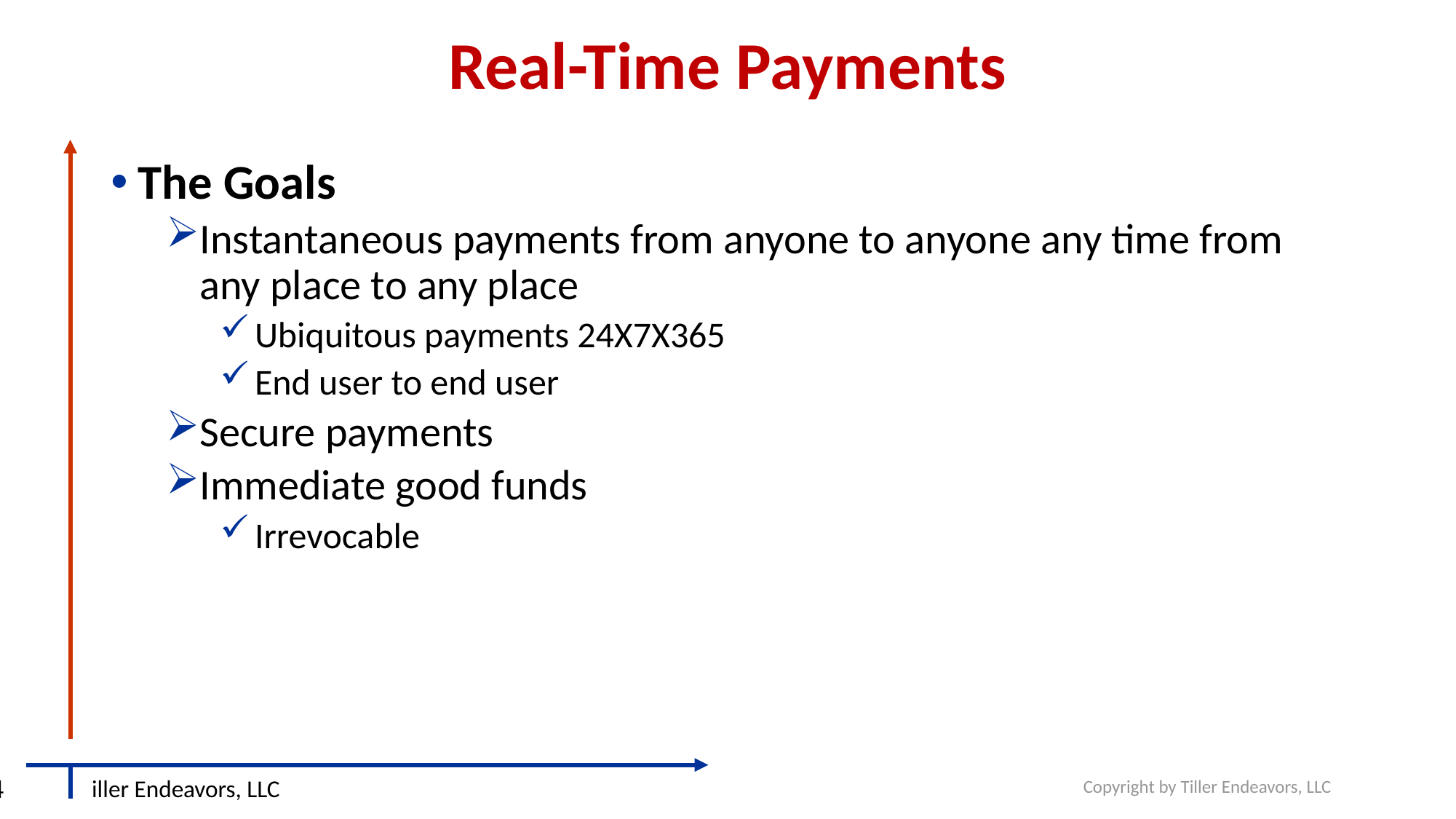

# Real-Time Payments
The Goals
Instantaneous payments from anyone to anyone any time from any place to any place
Ubiquitous payments 24X7X365
End user to end user
Secure payments
Immediate good funds
Irrevocable